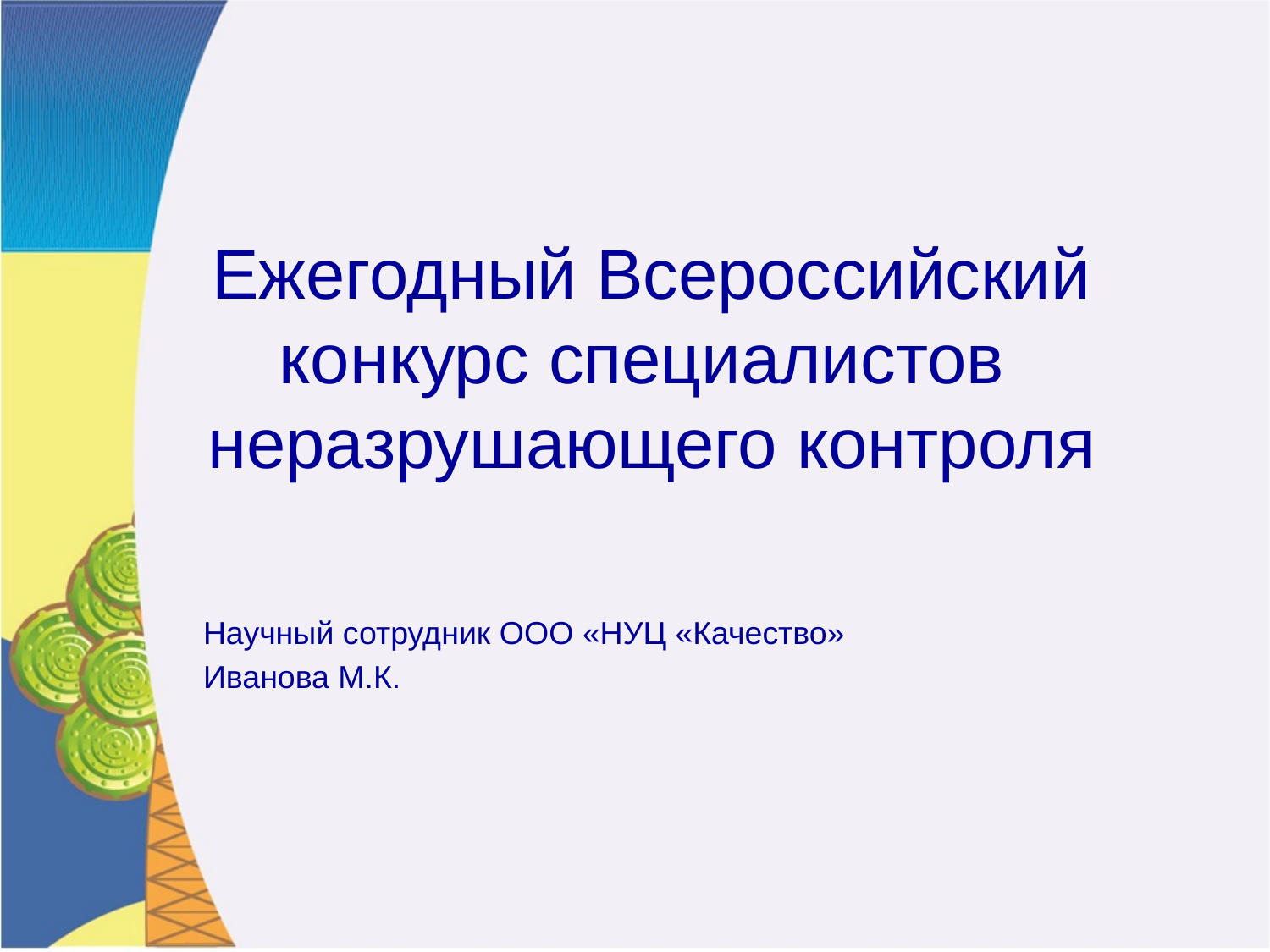

# Ежегодный Всероссийский конкурс специалистов неразрушающего контроля
Научный сотрудник ООО «НУЦ «Качество»
Иванова М.К.